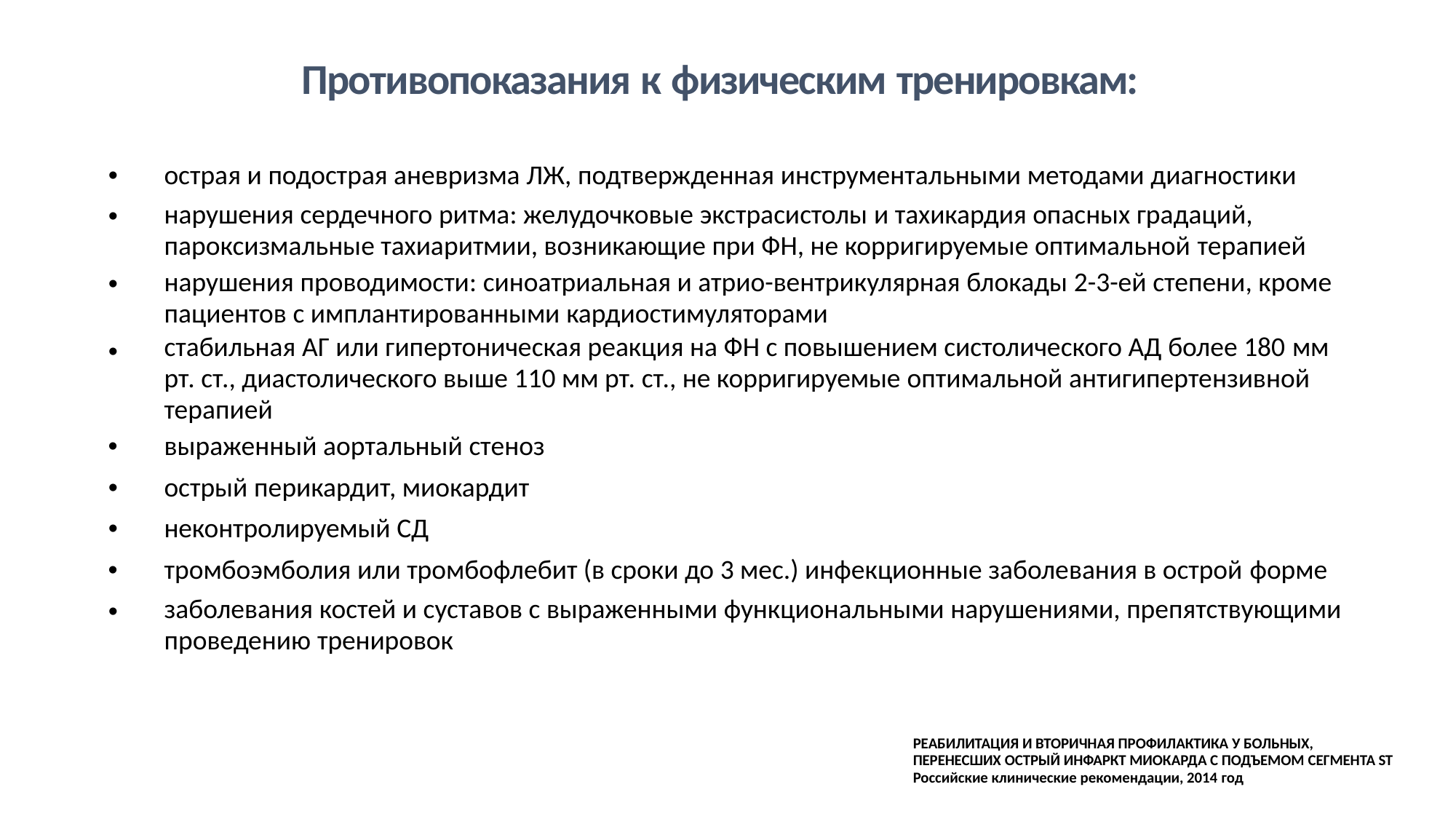

Противопоказания к физическим тренировкам:
•	острая и подострая аневризма ЛЖ, подтвержденная инструментальными методами диагностики
•
нарушения сердечного ритма: желудочковые экстрасистолы и тахикардия опасных градаций, пароксизмальные тахиаритмии, возникающие при ФН, не корригируемые оптимальной терапией
•
нарушения проводимости: синоатриальная и атрио-вентрикулярная блокады 2-3-ей степени, кроме пациентов с имплантированными кардиостимуляторами
стабильная АГ или гипертоническая реакция на ФН с повышением систолического АД более 180 мм рт. ст., диастолического выше 110 мм рт. ст., не корригируемые оптимальной антигипертензивной терапией
•
•	выраженный аортальный стеноз
•	острый перикардит, миокардит
•	неконтролируемый СД
•	тромбоэмболия или тромбофлебит (в сроки до 3 мес.) инфекционные заболевания в острой форме
•
заболевания костей и суставов с выраженными функциональными нарушениями, препятствующими проведению тренировок

РЕАБИЛИТАЦИЯ И ВТОРИЧНАЯ ПРОФИЛАКТИКА У БОЛЬНЫХ, ПЕРЕНЕСШИХ ОСТРЫЙ ИНФАРКТ МИОКАРДА С ПОДЪЕМОМ СЕГМЕНТА ST Российские клинические рекомендации, 2014 год